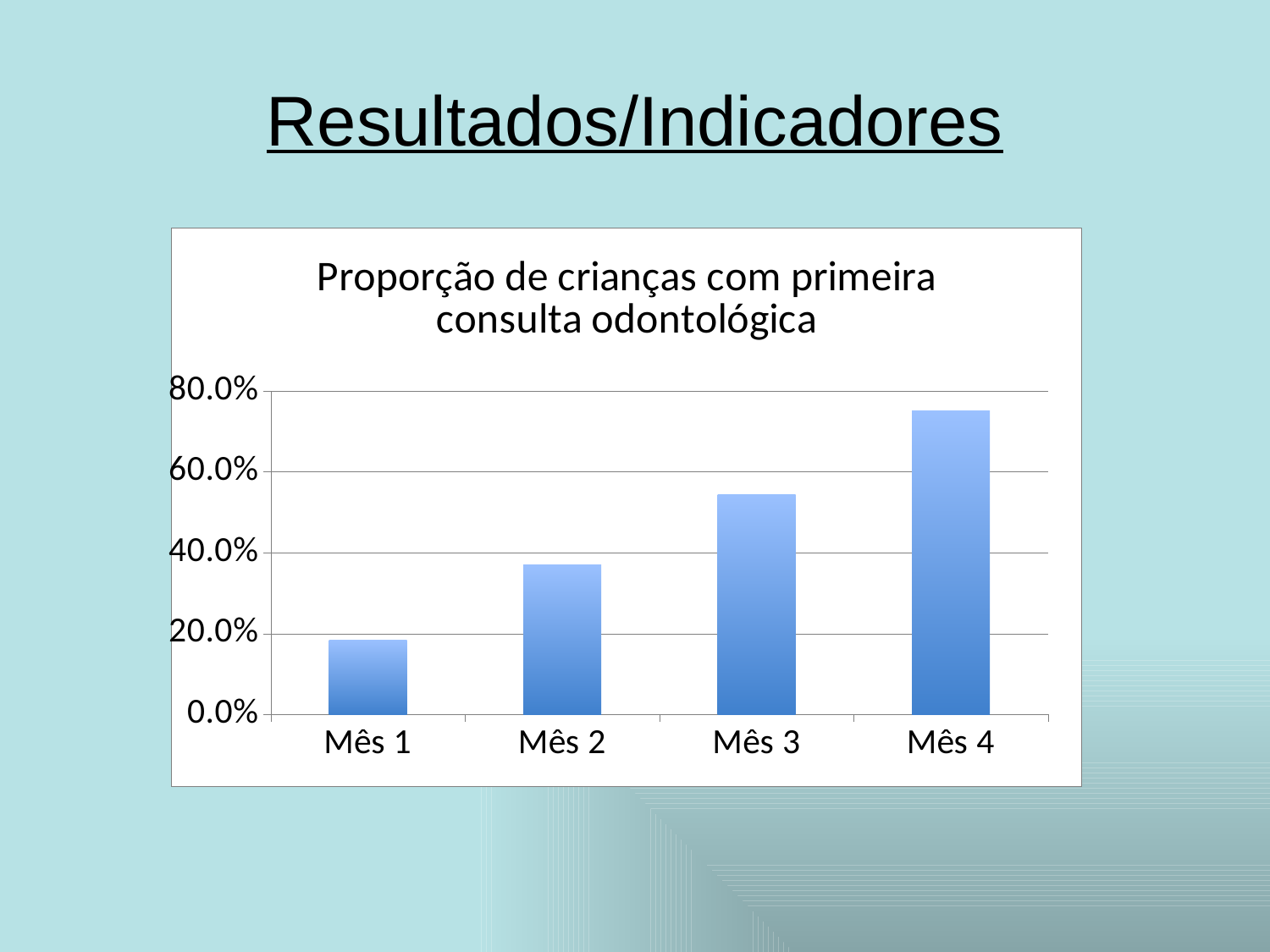

# Resultados/Indicadores

### Chart:

| Category | Proporção de crianças com primeira consulta odontológica |
|---|---|
| Mês 1 | 0.184782608695652 |
| Mês 2 | 0.3695652173913043 |
| Mês 3 | 0.543478260869565 |
| Mês 4 | 0.7500000000000019 |